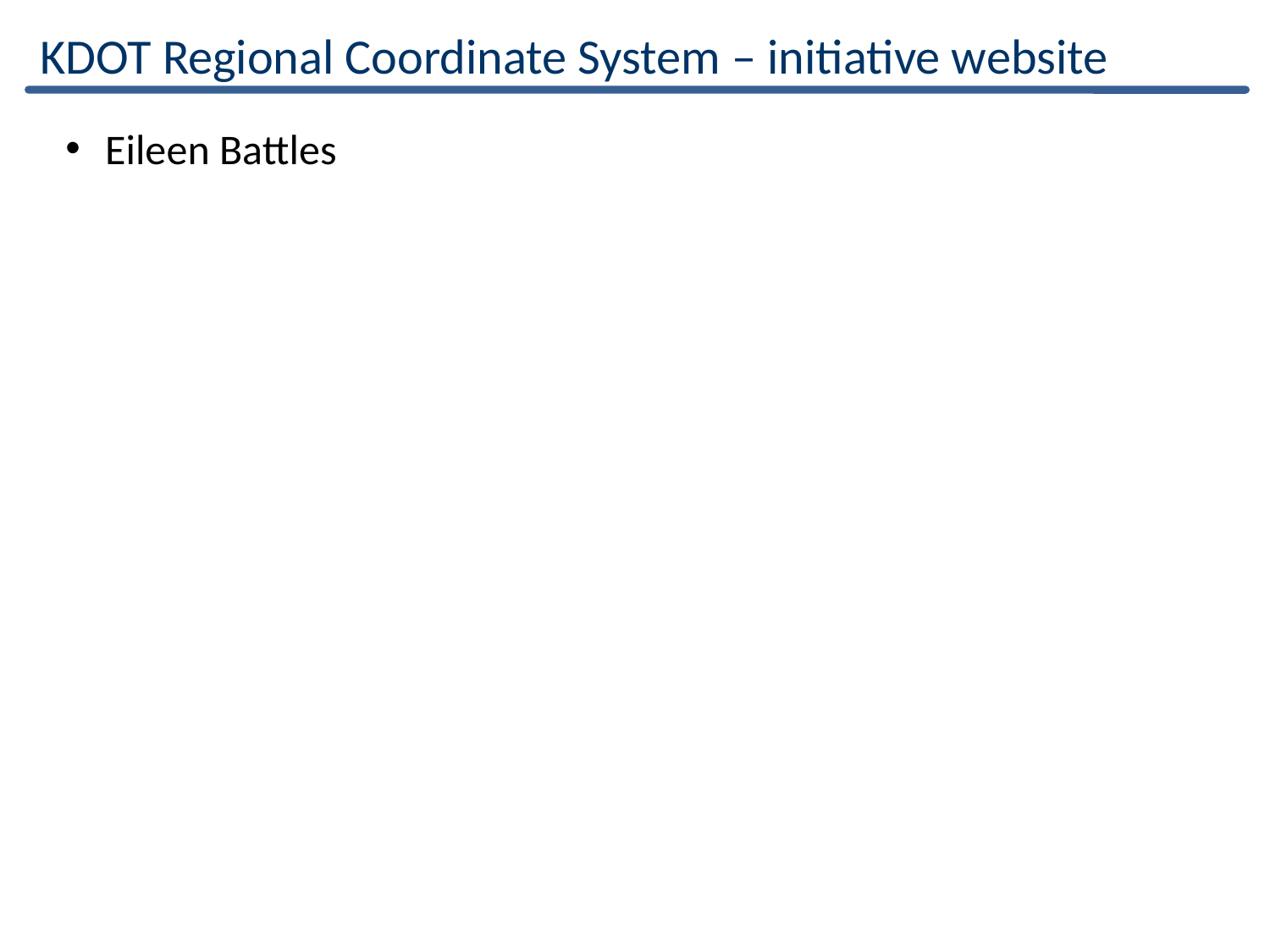

KDOT Regional Coordinate System – initiative website

Eileen Battles